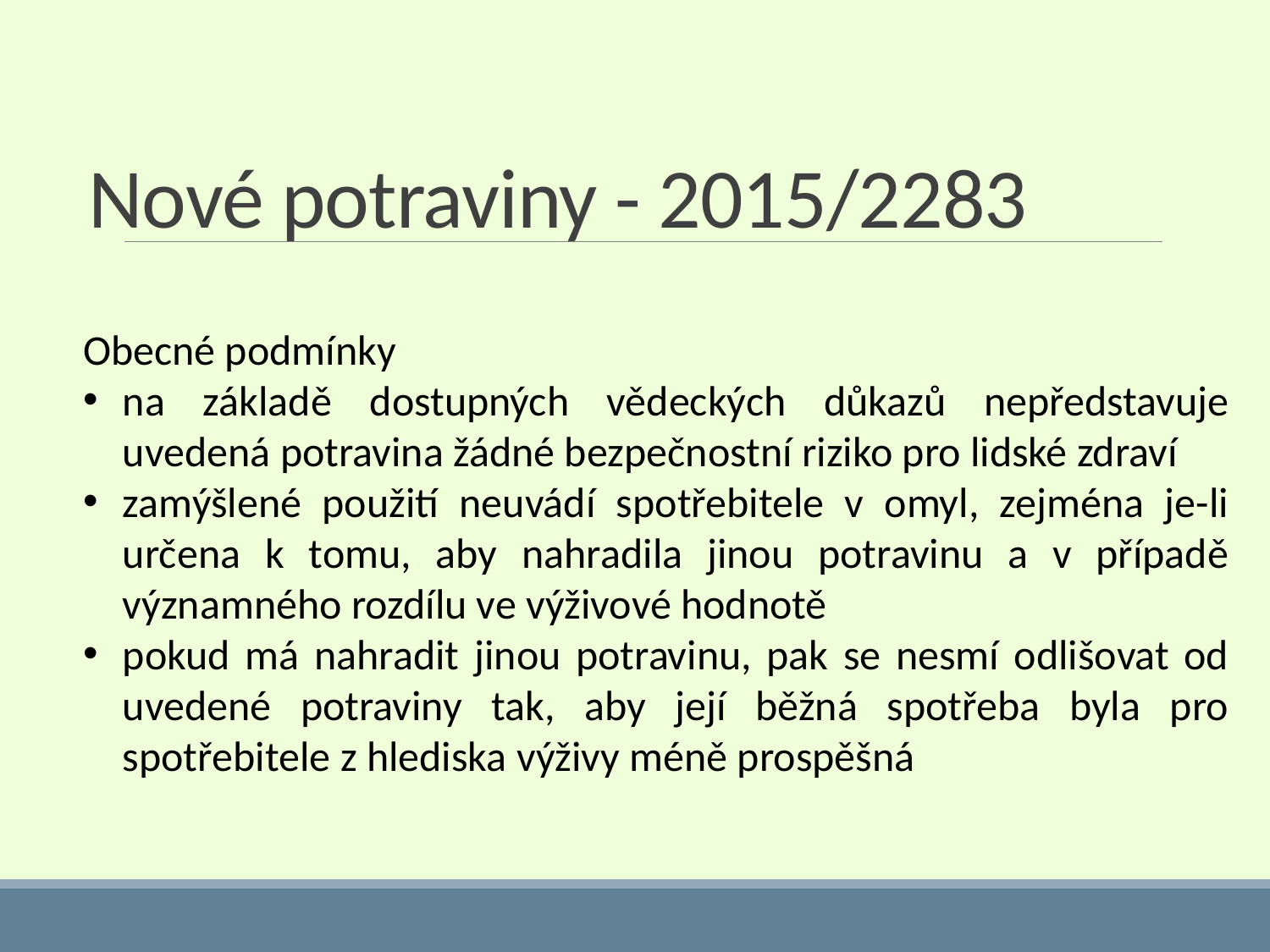

# Nové potraviny - 2015/2283
Obecné podmínky
na základě dostupných vědeckých důkazů nepředstavuje uvedená potravina žádné bezpečnostní riziko pro lidské zdraví
zamýšlené použití neuvádí spotřebitele v omyl, zejména je-li určena k tomu, aby nahradila jinou potravinu a v případě významného rozdílu ve výživové hodnotě
pokud má nahradit jinou potravinu, pak se nesmí odlišovat od uvedené potraviny tak, aby její běžná spotřeba byla pro spotřebitele z hlediska výživy méně prospěšná